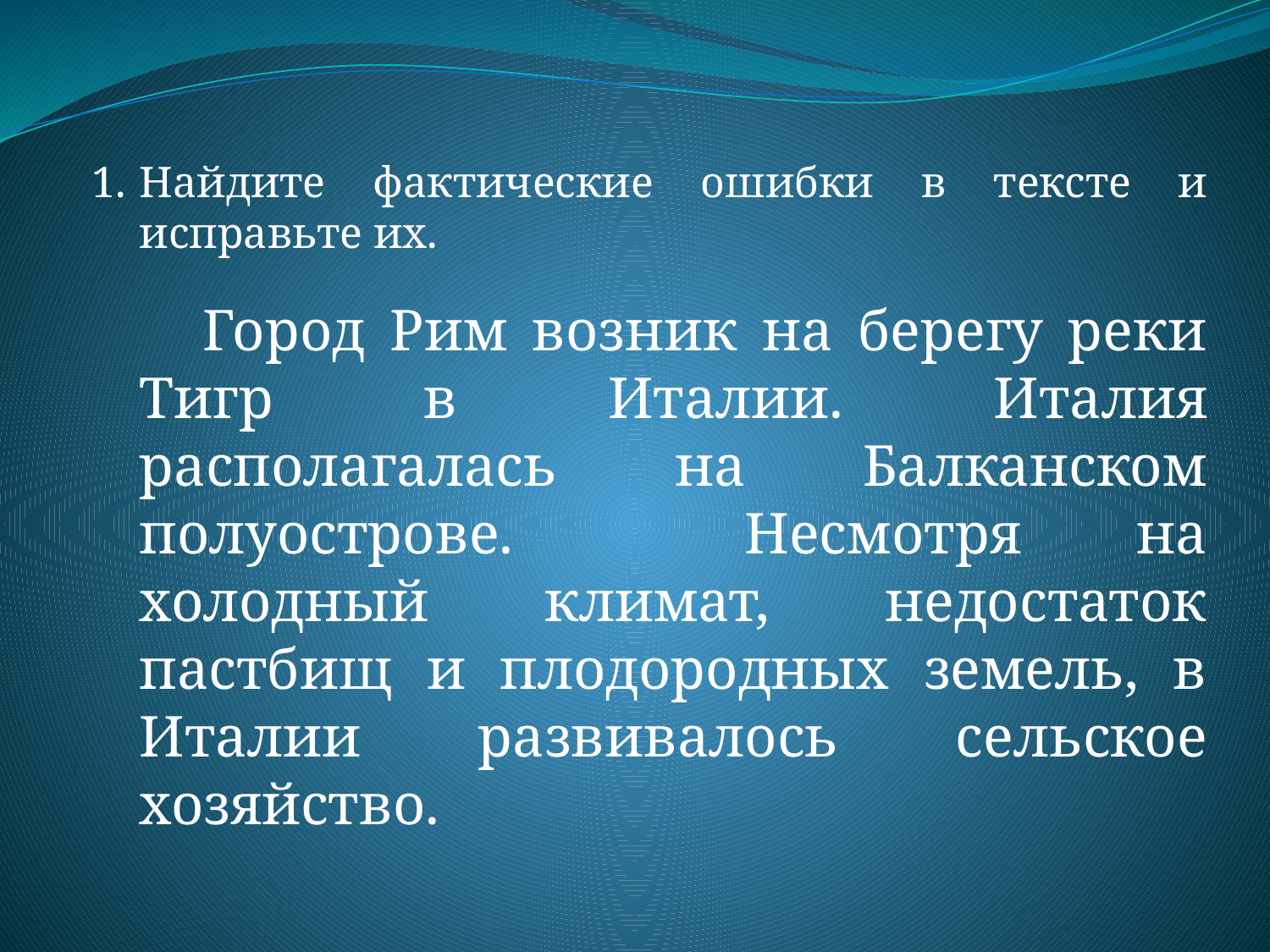

Найдите фактические ошибки в тексте и исправьте их.

      Город Рим возник на берегу реки Тигр в Италии. Италия располагалась на Балканском полуострове.  Несмотря на холодный климат, недостаток пастбищ и плодородных земель, в Италии развивалось сельское хозяйство.